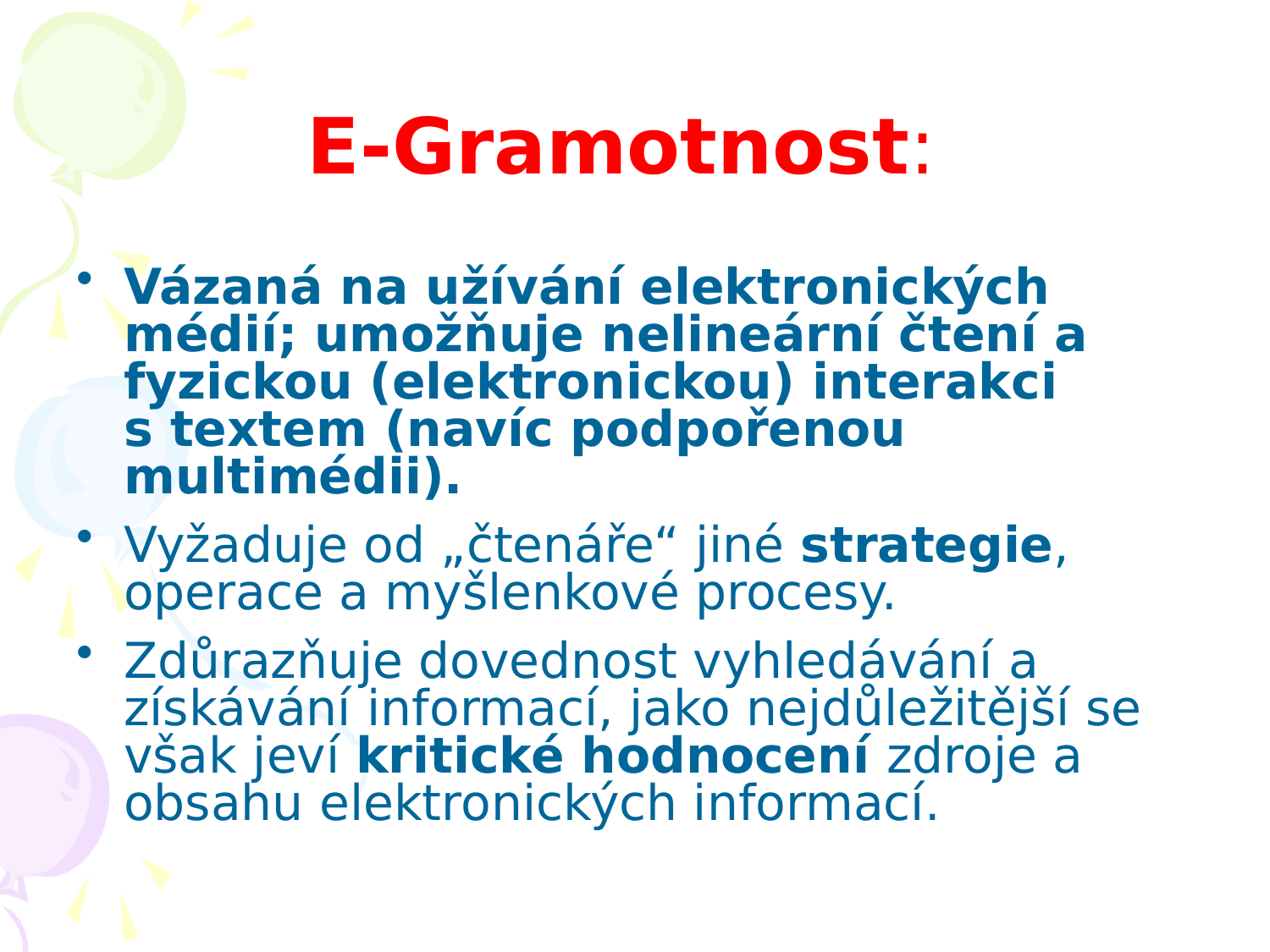

# E-Gramotnost:

Vázaná na užívání elektronických médií; umožňuje nelineární čtení a fyzickou (elektronickou) interakci s textem (navíc podpořenou multimédii).
Vyžaduje od „čtenáře“ jiné strategie, operace a myšlenkové procesy.
Zdůrazňuje dovednost vyhledávání a získávání informací, jako nejdůležitější se však jeví kritické hodnocení zdroje a obsahu elektronických informací.